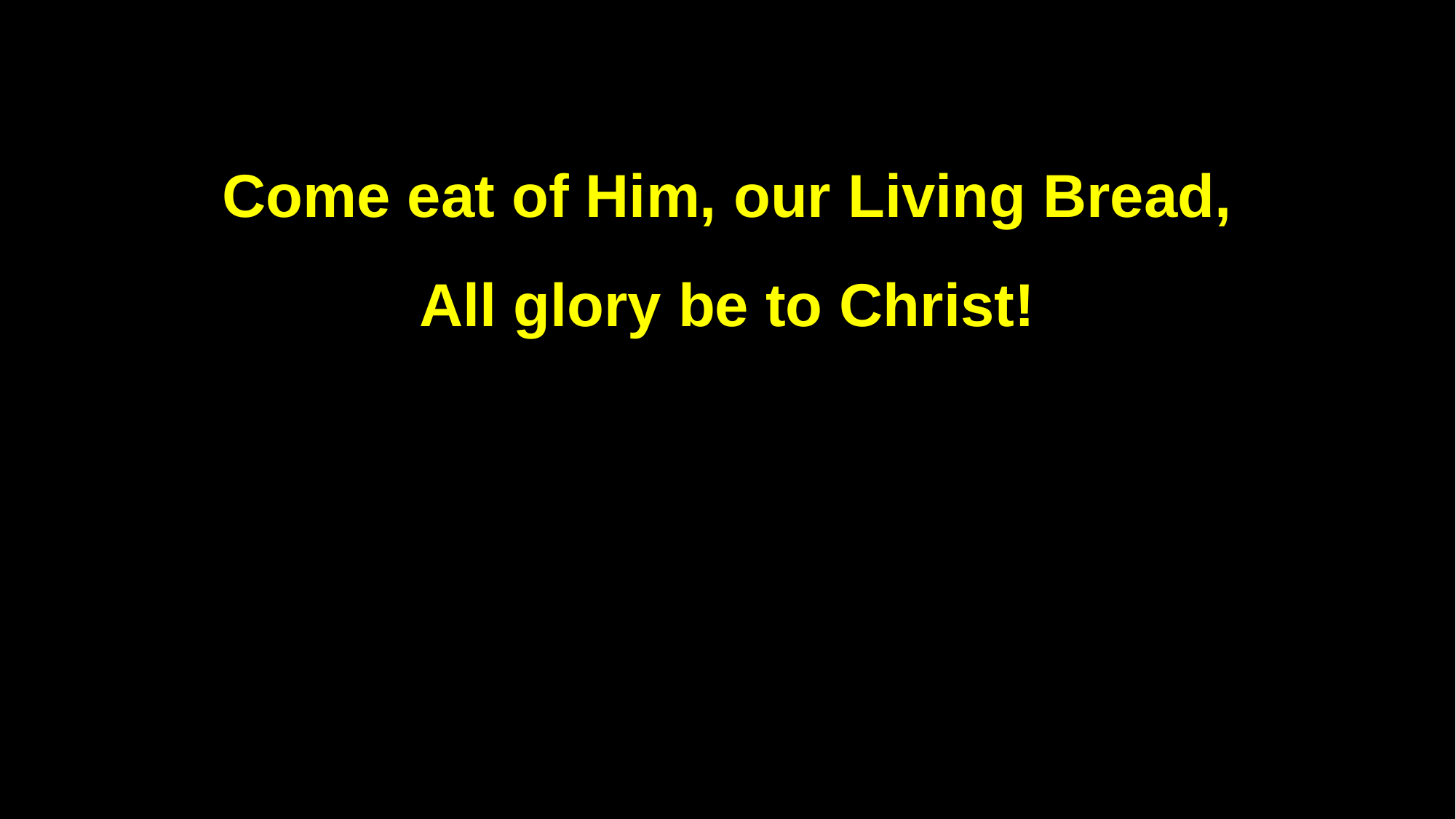

Come eat of Him, our Living Bread,
All glory be to Christ!